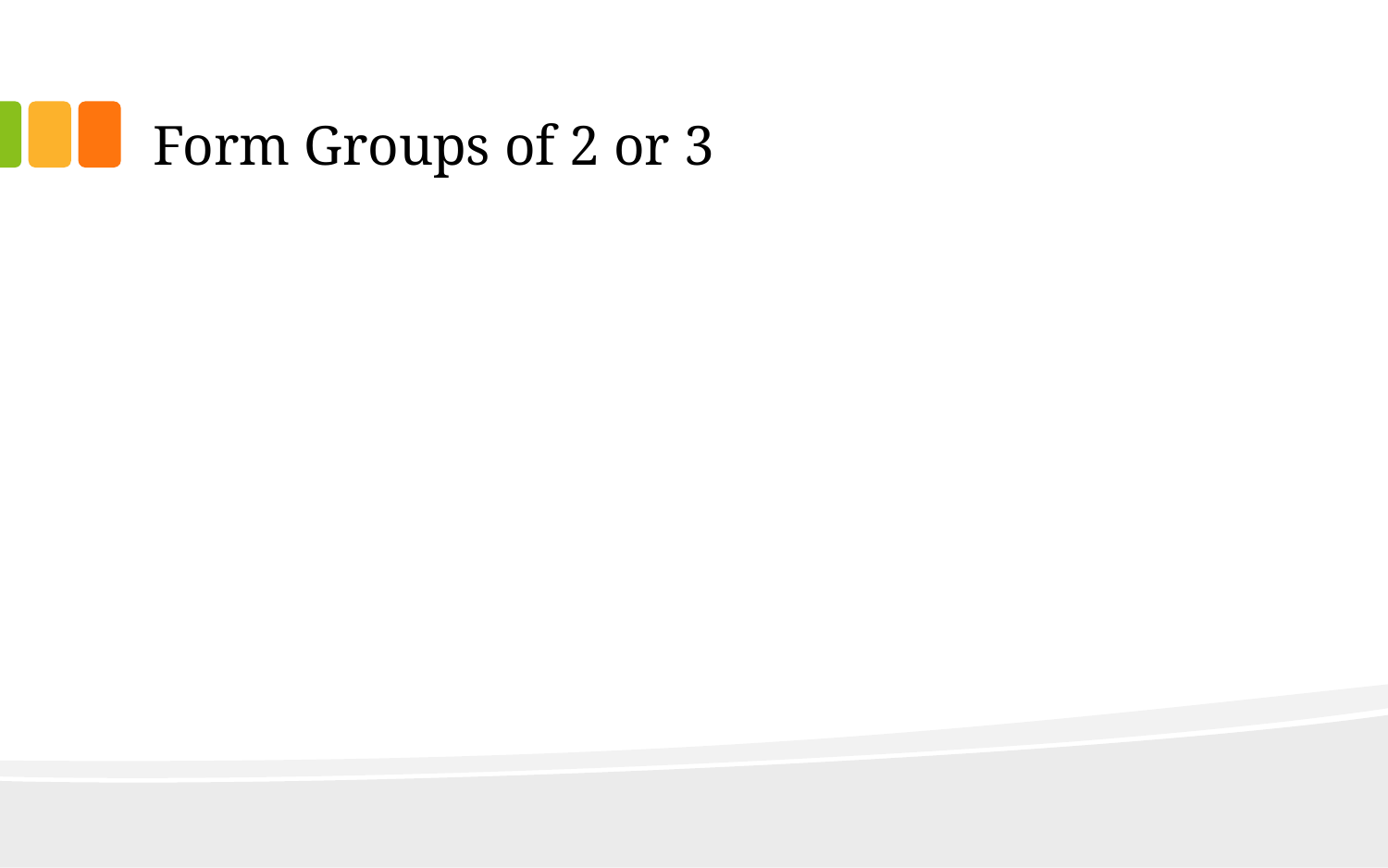

# Form Groups of 2 or 3